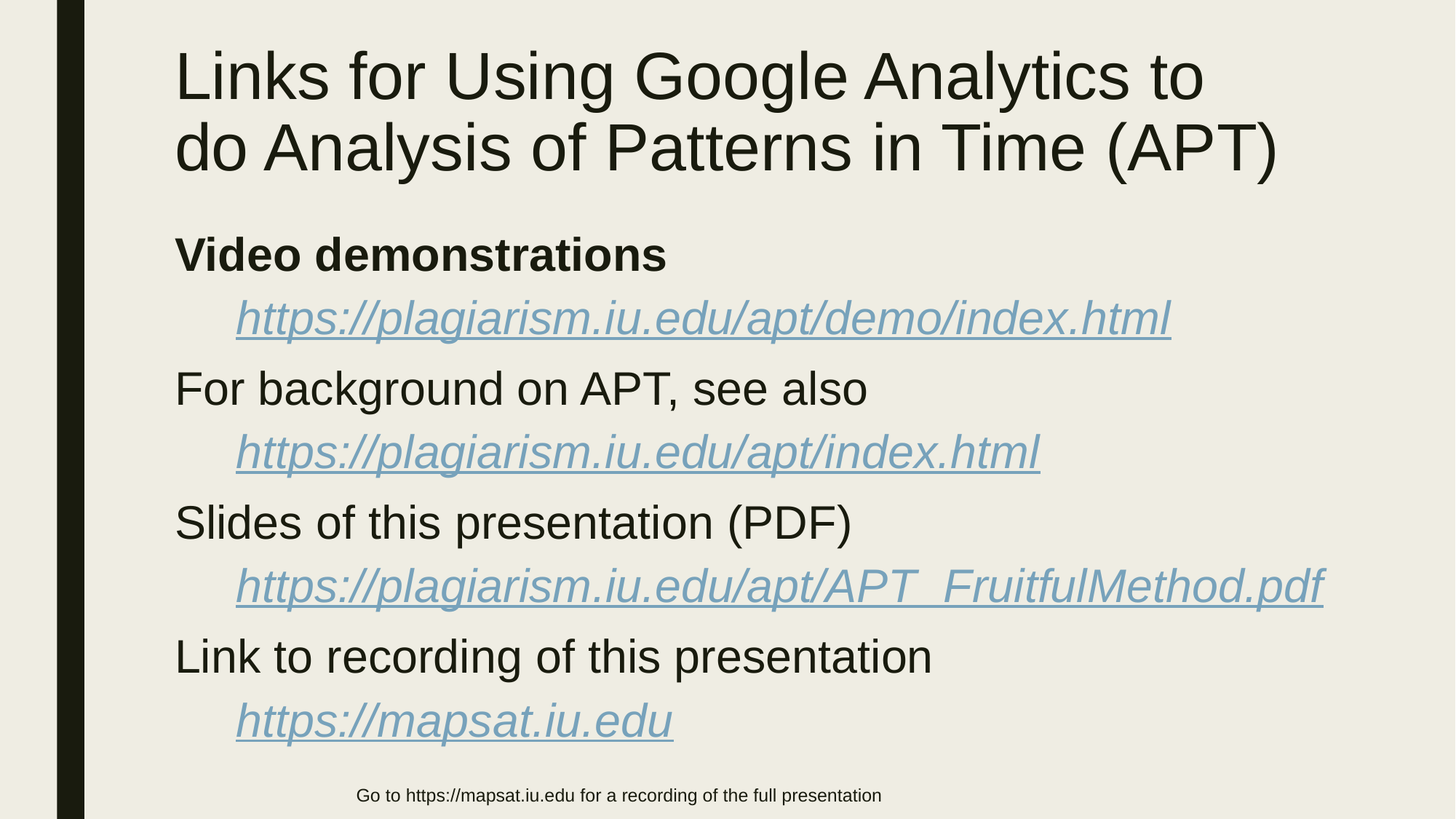

# Links for Using Google Analytics to do Analysis of Patterns in Time (APT)
Video demonstrations
https://plagiarism.iu.edu/apt/demo/index.html
For background on APT, see also
https://plagiarism.iu.edu/apt/index.html
Slides of this presentation (PDF)
https://plagiarism.iu.edu/apt/APT_FruitfulMethod.pdf
Link to recording of this presentation
https://mapsat.iu.edu
Go to https://mapsat.iu.edu for a recording of the full presentation